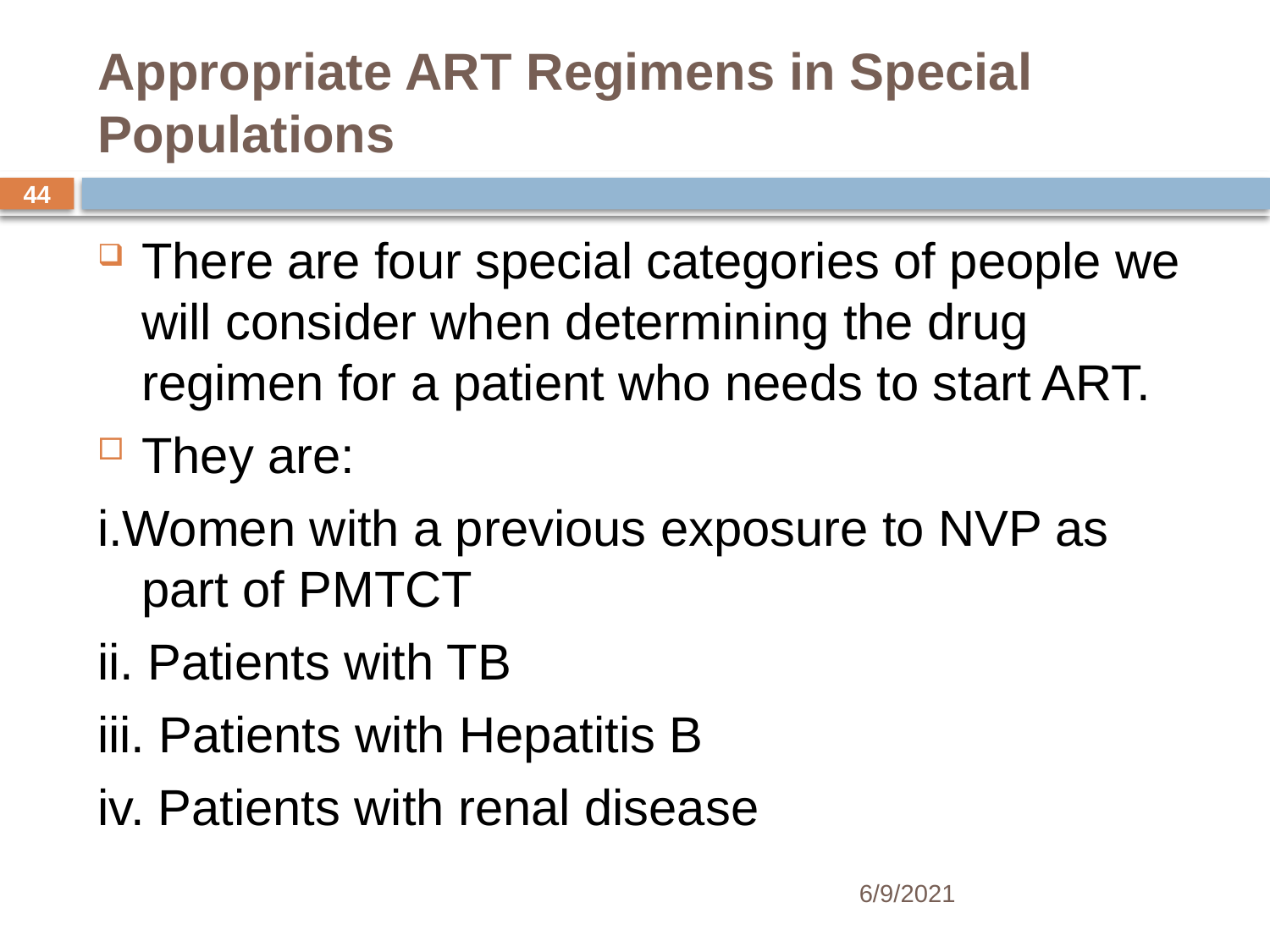

# Appropriate ART Regimens in Special Populations
44
There are four special categories of people we will consider when determining the drug regimen for a patient who needs to start ART.
They are:
i.Women with a previous exposure to NVP as part of PMTCT
ii. Patients with TB
iii. Patients with Hepatitis B
iv. Patients with renal disease
6/9/2021